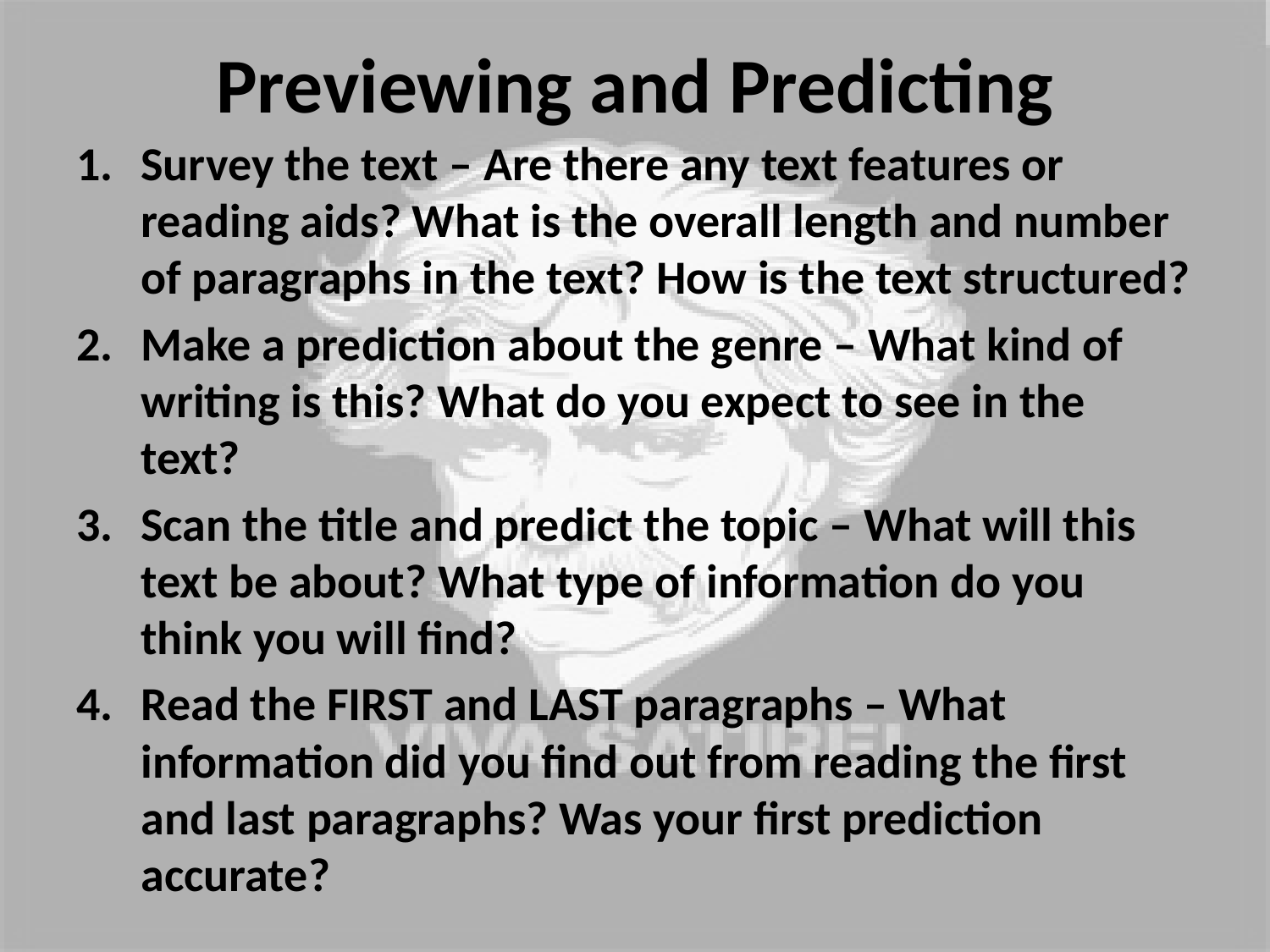

# Previewing and Predicting
Survey the text – Are there any text features or reading aids? What is the overall length and number of paragraphs in the text? How is the text structured?
Make a prediction about the genre – What kind of writing is this? What do you expect to see in the text?
Scan the title and predict the topic – What will this text be about? What type of information do you think you will find?
Read the FIRST and LAST paragraphs – What information did you find out from reading the first and last paragraphs? Was your first prediction accurate?